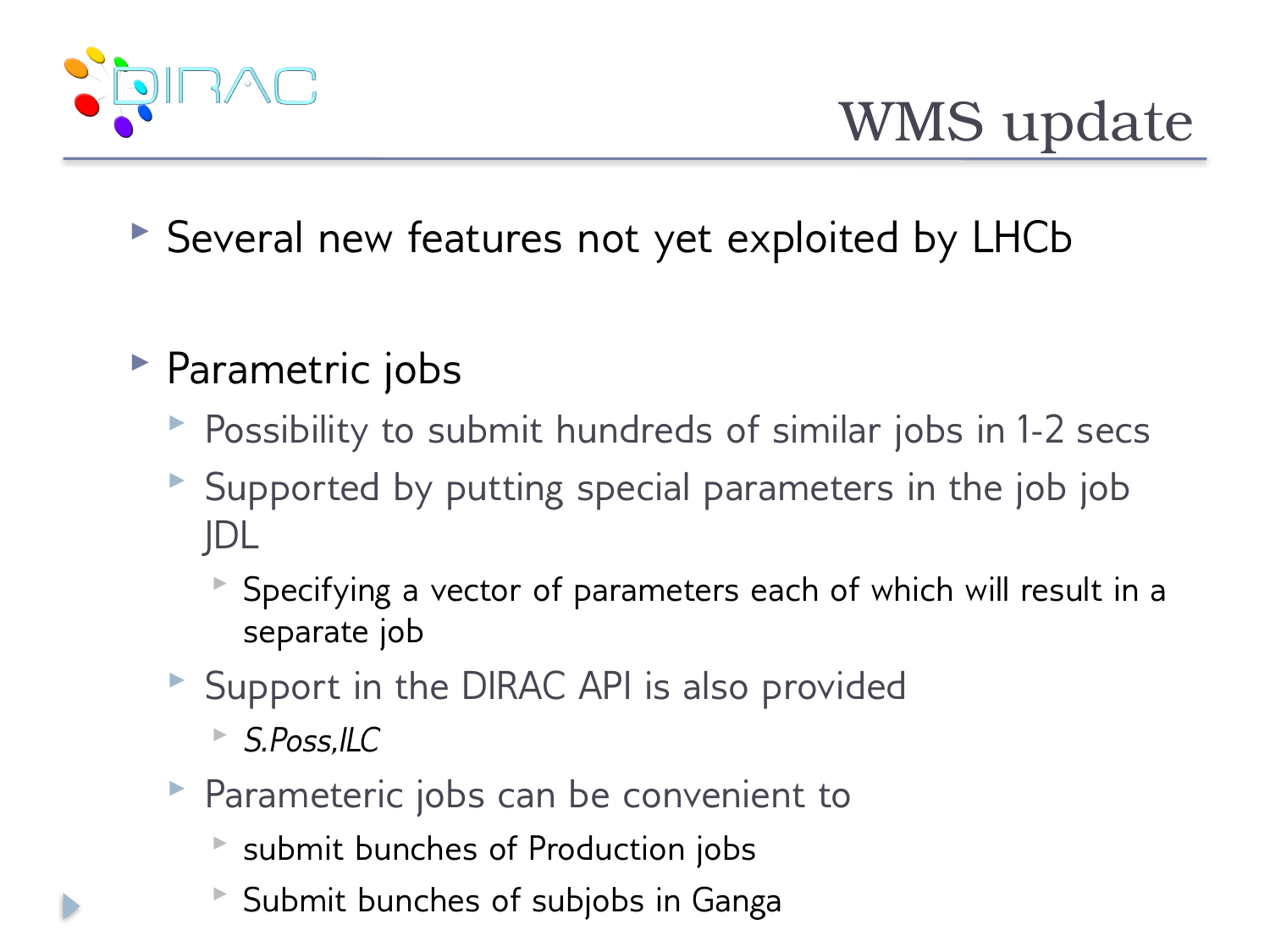

# WMS update

Several new features not yet exploited by LHCb

Parametric jobs
Possibility to submit hundreds of similar jobs in 1-2 secs
Supported by putting special parameters in the job job JDL
Specifying a vector of parameters each of which will result in a separate job
Support in the DIRAC API is also provided
S.Poss,ILC
Parameteric jobs can be convenient to
submit bunches of Production jobs
Submit bunches of subjobs in Ganga